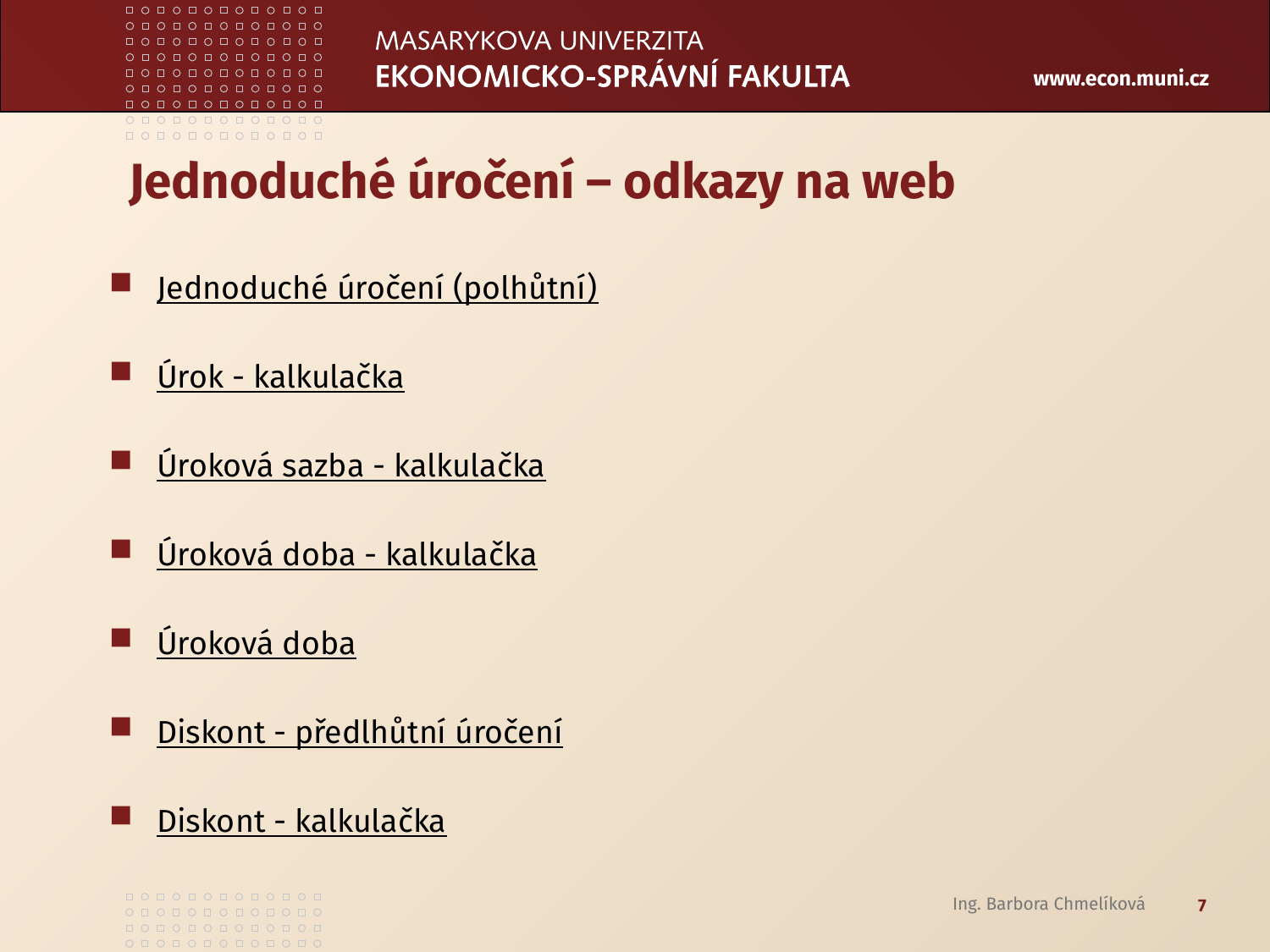

# Jednoduché úročení – odkazy na web
Jednoduché úročení (polhůtní)

Úrok - kalkulačka

Úroková sazba - kalkulačka

Úroková doba - kalkulačka

Úroková doba

Diskont - předlhůtní úročení

Diskont - kalkulačka

Ing. Barbora Chmelíková
7